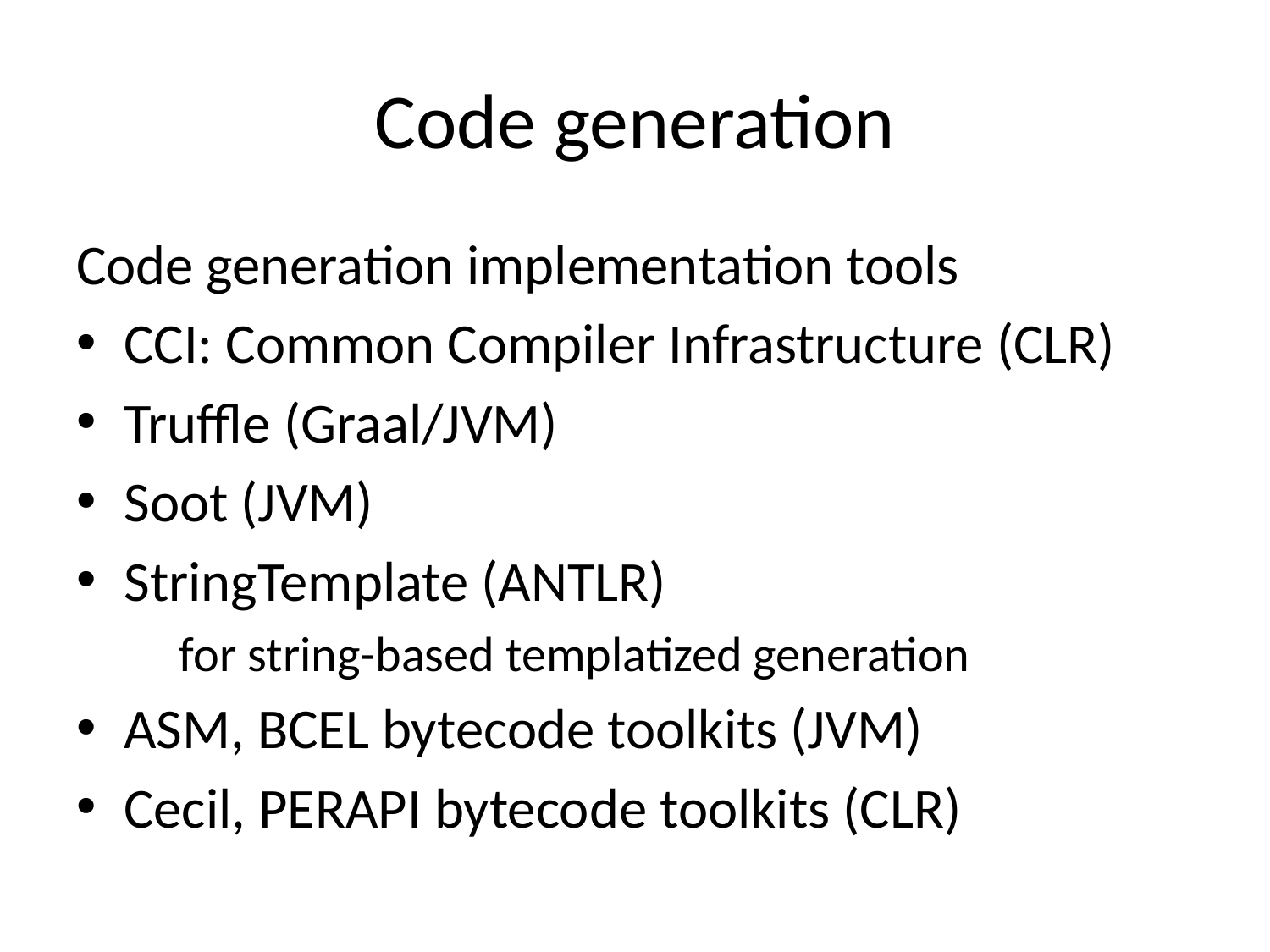

# Code generation
Code generation implementation tools
CCI: Common Compiler Infrastructure (CLR)
Truffle (Graal/JVM)
Soot (JVM)
StringTemplate (ANTLR)
for string-based templatized generation
ASM, BCEL bytecode toolkits (JVM)
Cecil, PERAPI bytecode toolkits (CLR)